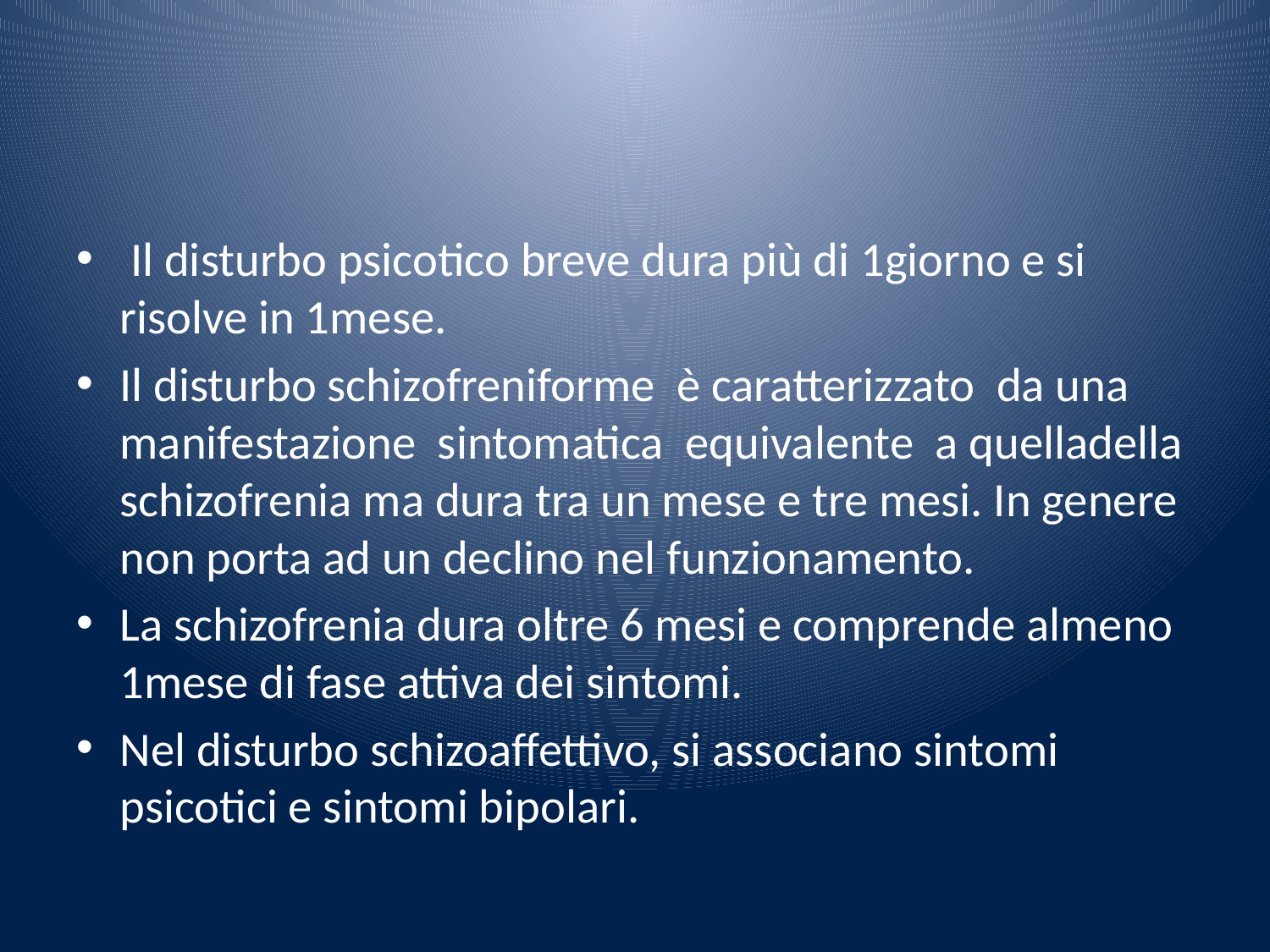

#
 Il disturbo psicotico breve dura più di 1giorno e si risolve in 1mese.
Il disturbo schi­zofreniforme  è caratterizzato  da una  manifestazione  sintomatica  equivalente  a quelladella schizofrenia ma dura tra un mese e tre mesi. In genere non porta ad un declino nel funzionamento.
La schizofrenia dura oltre 6 mesi e comprende almeno 1mese di fase attiva dei sintomi.
Nel disturbo schizoaffettivo, si associano sintomi psicotici e sintomi bipolari.